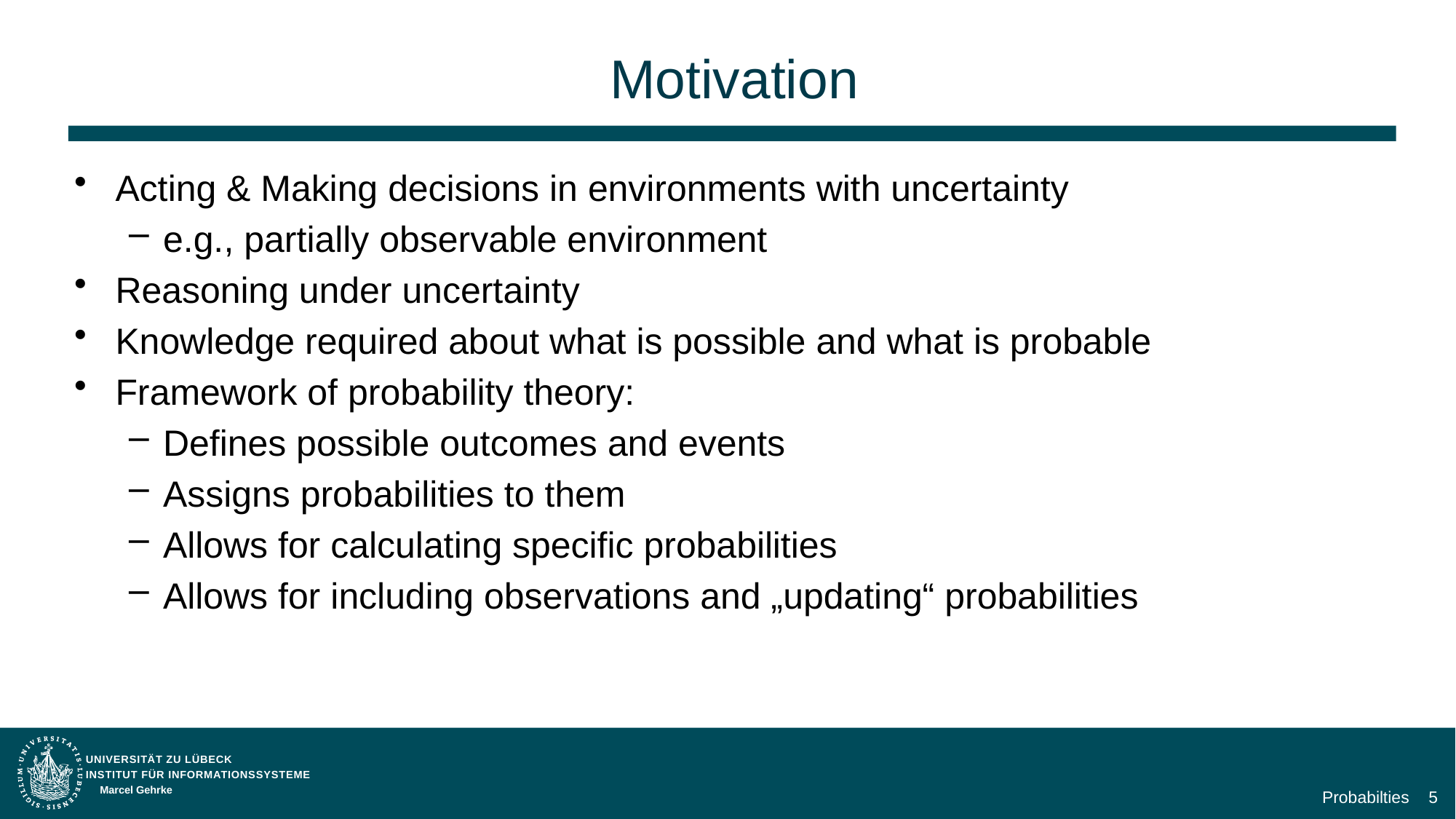

# Motivation
Acting & Making decisions in environments with uncertainty
e.g., partially observable environment
Reasoning under uncertainty
Knowledge required about what is possible and what is probable
Framework of probability theory:
Defines possible outcomes and events
Assigns probabilities to them
Allows for calculating specific probabilities
Allows for including observations and „updating“ probabilities
Marcel Gehrke
Probabilties
5